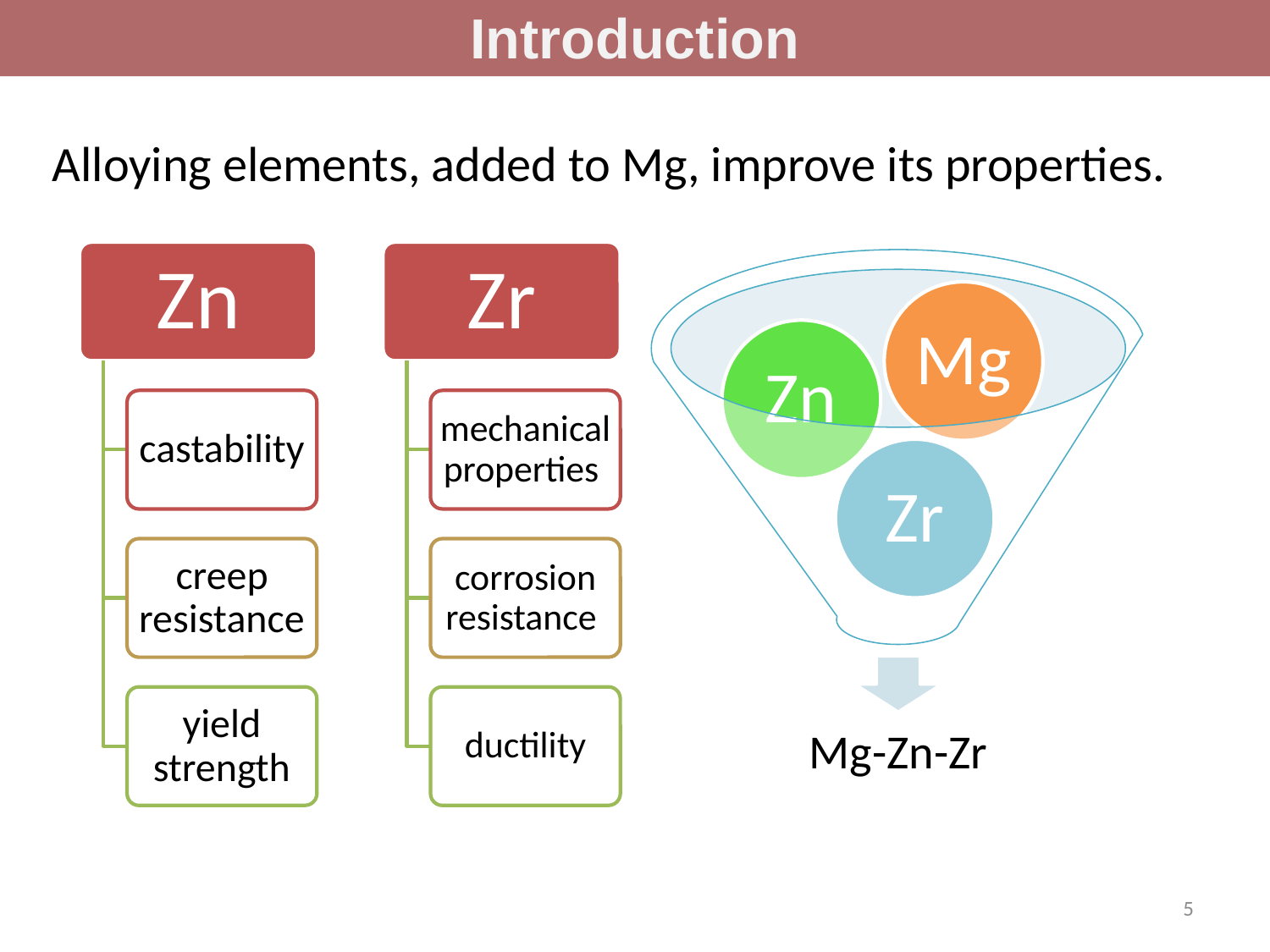

Introduction
Alloying elements, added to Mg, improve its properties.
Zn
castability
creep resistance
yield strength
Zr
mechanical properties
corrosion resistance
ductility
Mg-Zn-Zr
Zr
Zn
Mg
5